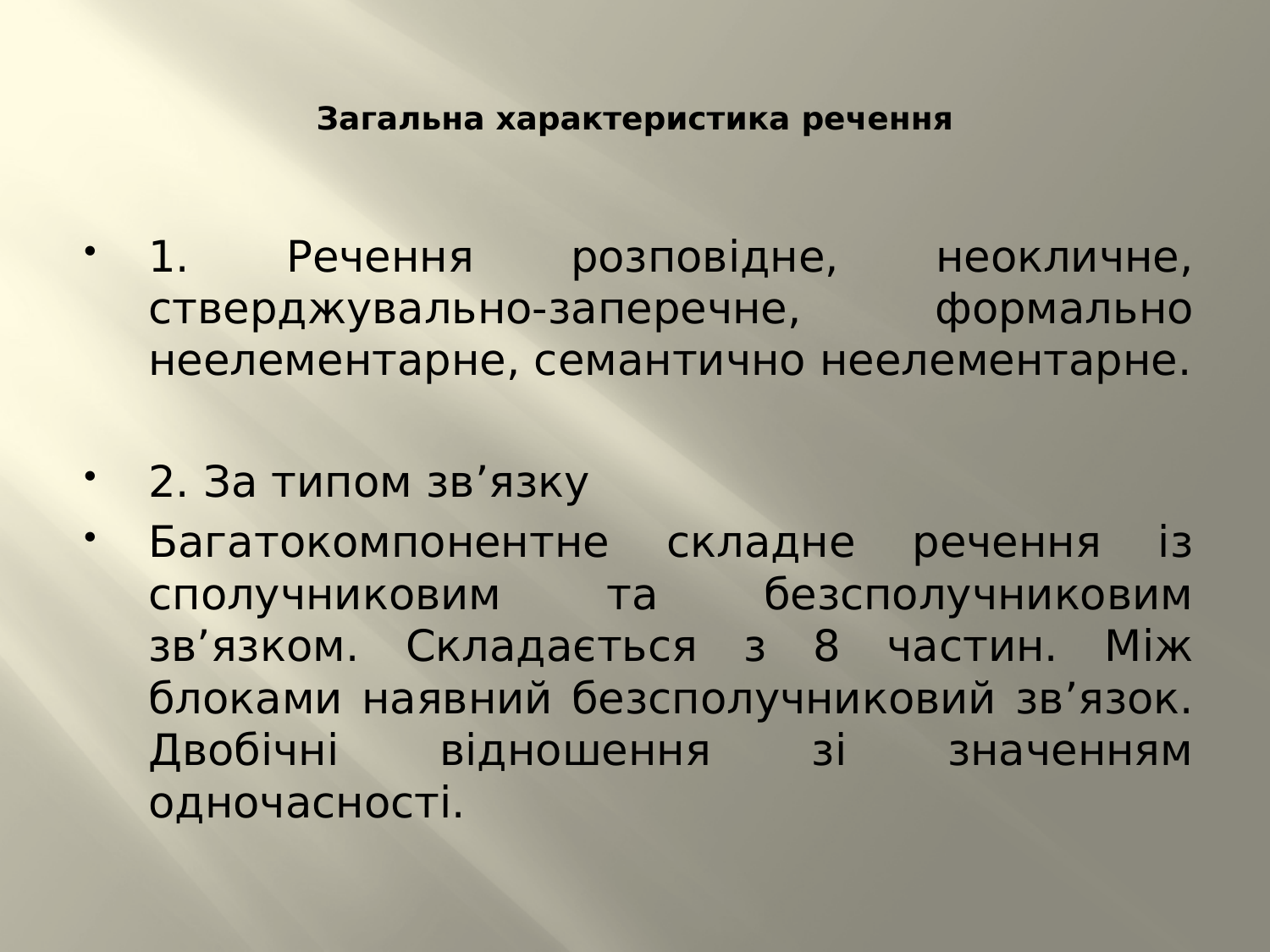

# Загальна характеристика речення
1. Речення розповідне, неокличне, стверджувально-заперечне, формально неелементарне, семантично неелементарне.

2. За типом зв’язку
Багатокомпонентне складне речення із сполучниковим та безсполучниковим зв’язком. Складається з 8 частин. Між блоками наявний безсполучниковий зв’язок. Двобічні відношення зі значенням одночасності.